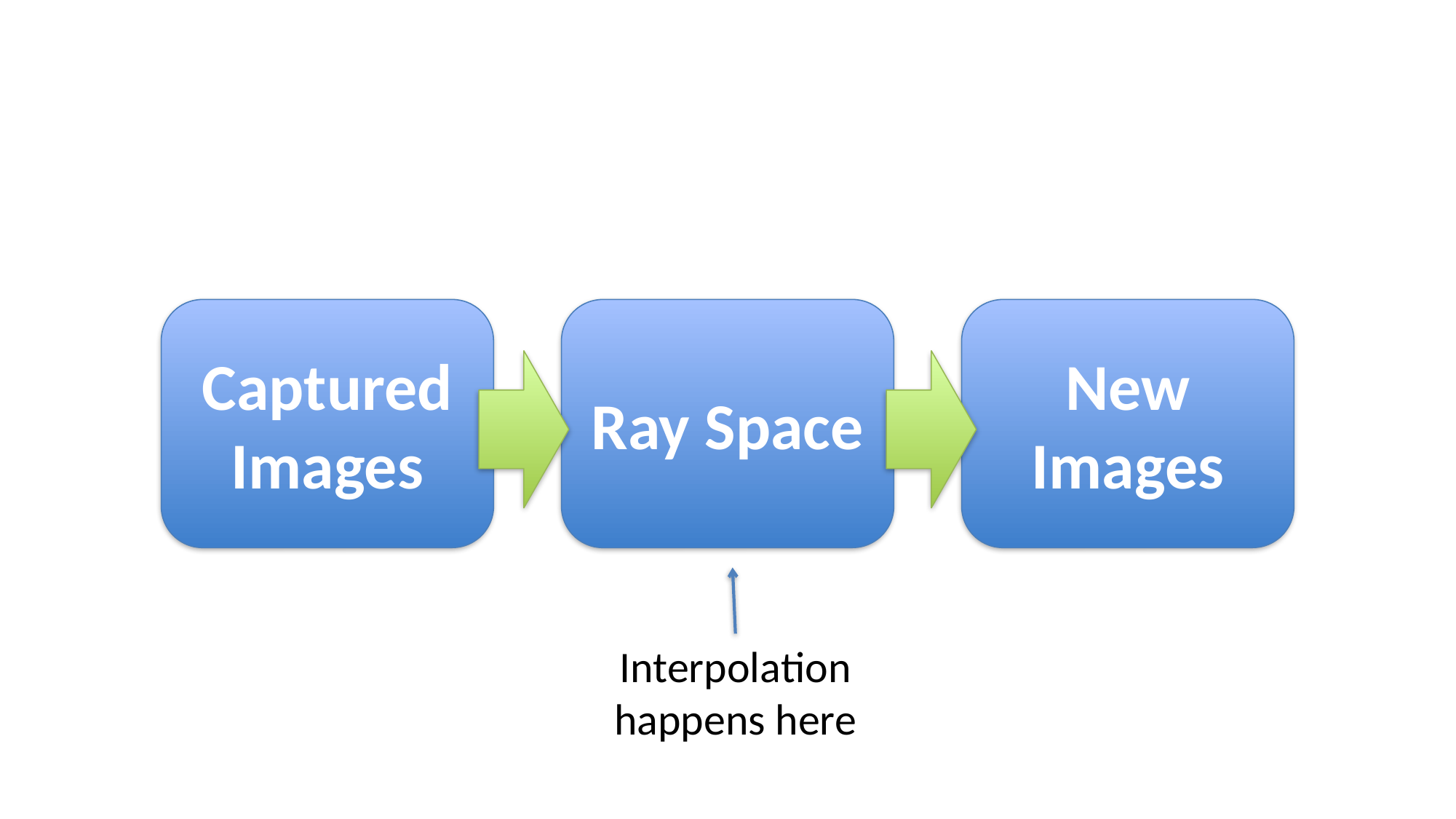

#
Captured
Images
Ray Space
New Images

Interpolation happens here